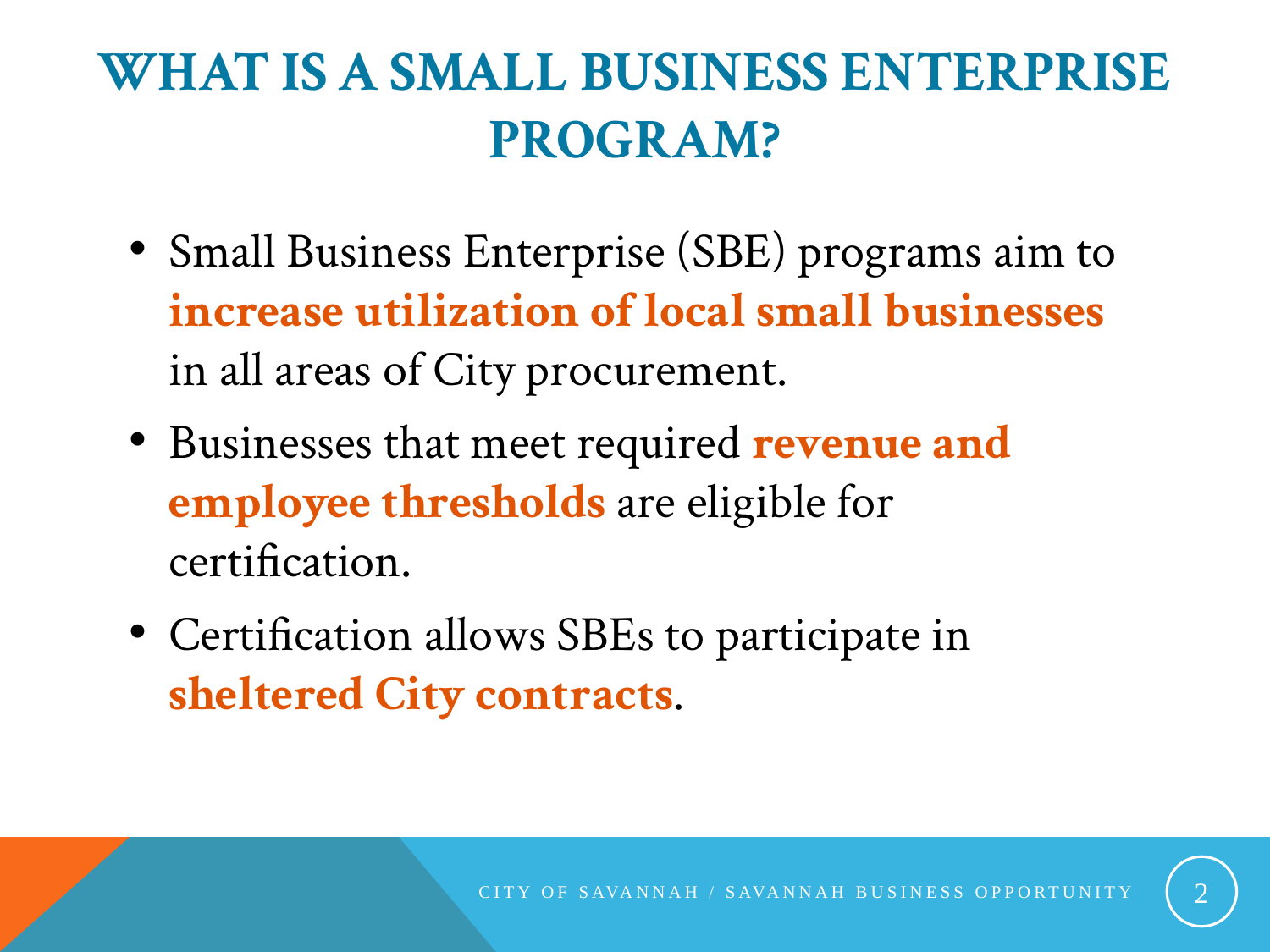

# What is a Small Business enterprise program?
Small Business Enterprise (SBE) programs aim to increase utilization of local small businesses in all areas of City procurement.
Businesses that meet required revenue and employee thresholds are eligible for certification.
Certification allows SBEs to participate in sheltered City contracts.
2
City of Savannah / Savannah Business opportunity